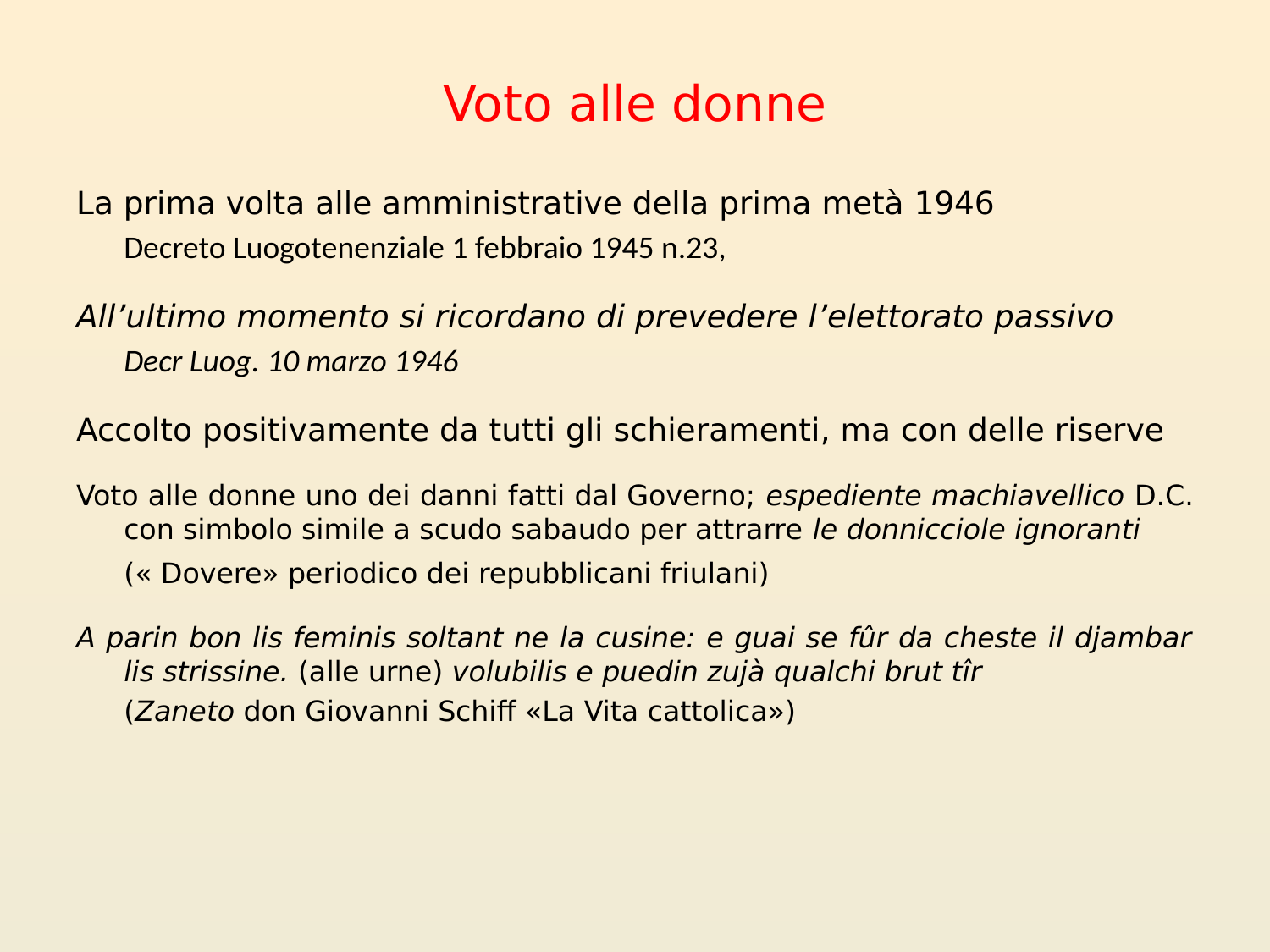

Voto alle donne

La prima volta alle amministrative della prima metà 1946
	Decreto Luogotenenziale 1 febbraio 1945 n.23,

All’ultimo momento si ricordano di prevedere l’elettorato passivo
	Decr Luog. 10 marzo 1946

Accolto positivamente da tutti gli schieramenti, ma con delle riserve

Voto alle donne uno dei danni fatti dal Governo; espediente machiavellico D.C. con simbolo simile a scudo sabaudo per attrarre le donnicciole ignoranti
	(« Dovere» periodico dei repubblicani friulani)

A parin bon lis feminis soltant ne la cusine: e guai se fûr da cheste il djambar lis strissine. (alle urne) volubilis e puedin zujà qualchi brut tîr
	(Zaneto don Giovanni Schiff «La Vita cattolica»)